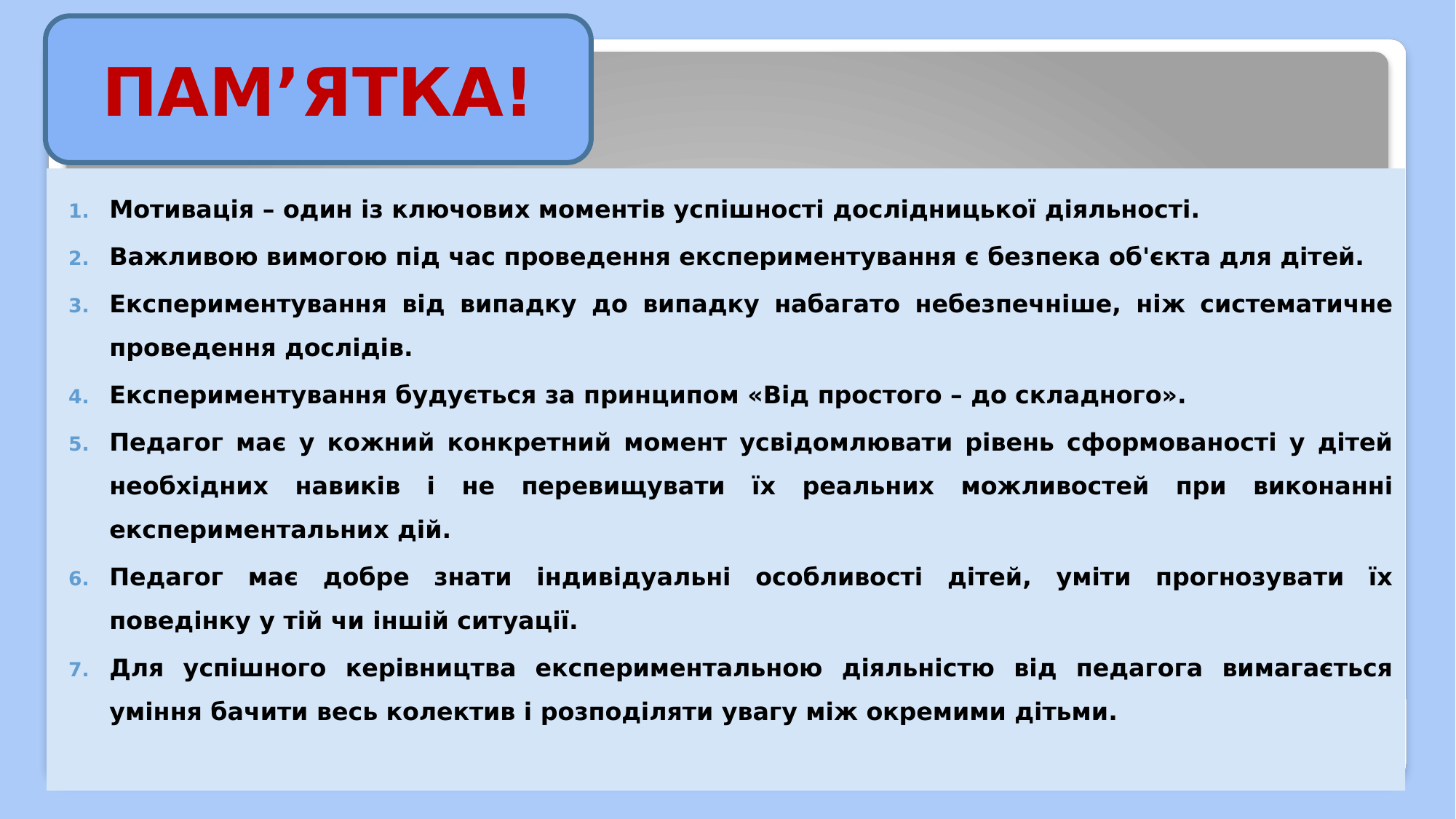

ПАМ’ЯТКА!
Мотивація – один із ключових моментів успішності дослідницької діяльності.
Важливою вимогою під час проведення експериментування є безпека об'єкта для дітей.
Експериментування від випадку до випадку набагато небезпечніше, ніж систематичне проведення дослідів.
Експериментування будується за принципом «Від простого – до складного».
Педагог має у кожний конкретний момент усвідомлювати рівень сформованості у дітей необхідних навиків і не перевищувати їх реальних можливостей при виконанні експериментальних дій.
Педагог має добре знати індивідуальні особливості дітей, уміти прогнозувати їх поведінку у тій чи іншій ситуації.
Для успішного керівництва експериментальною діяльністю від педагога вимагається уміння бачити весь колектив і розподіляти увагу між окремими дітьми.